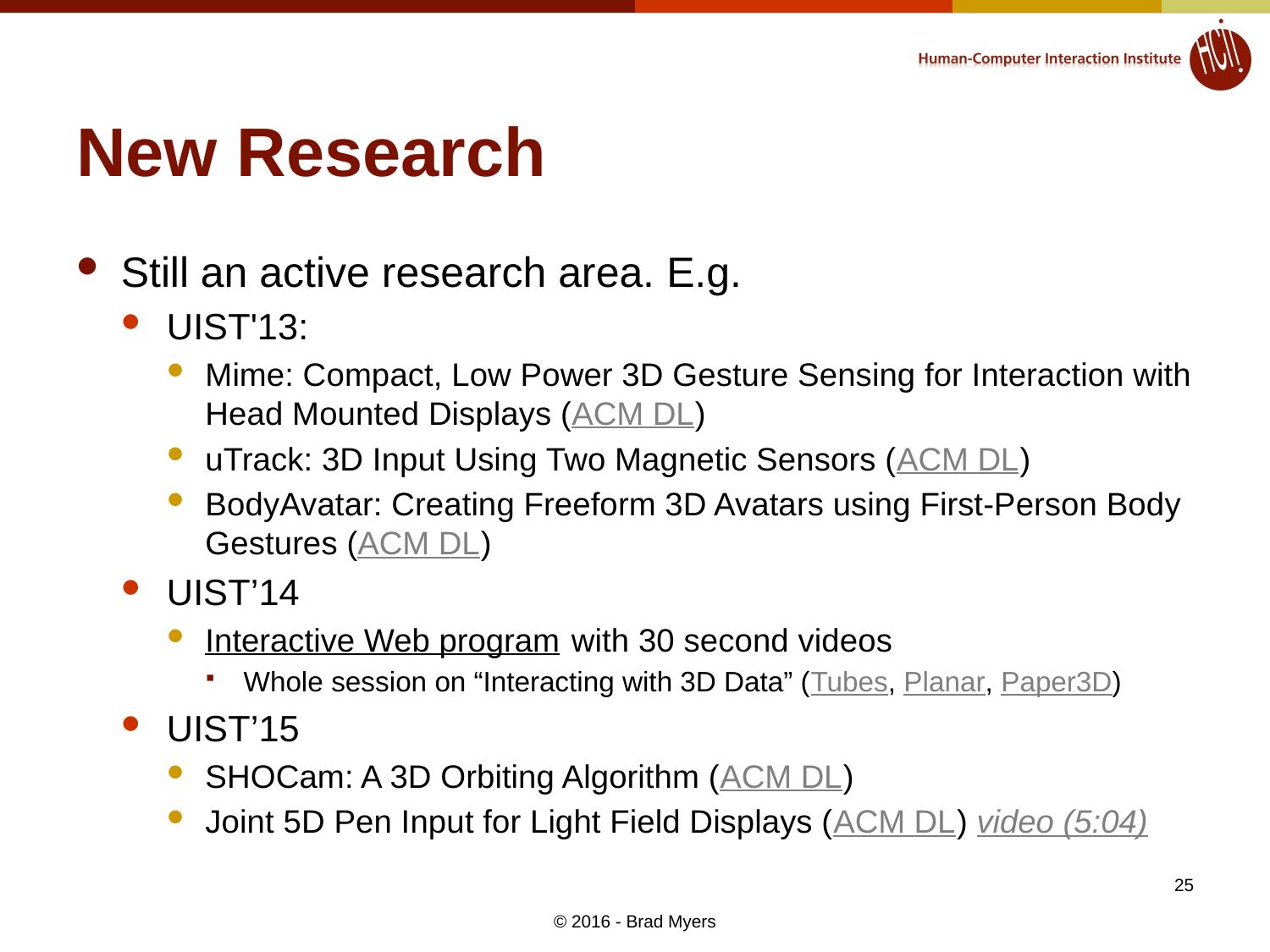

# New Research
Still an active research area. E.g.
UIST'13:
Mime: Compact, Low Power 3D Gesture Sensing for Interaction with Head Mounted Displays (ACM DL)
uTrack: 3D Input Using Two Magnetic Sensors (ACM DL)
BodyAvatar: Creating Freeform 3D Avatars using First-Person Body Gestures (ACM DL)
UIST’14
Interactive Web program with 30 second videos
Whole session on “Interacting with 3D Data” (Tubes, Planar, Paper3D)
UIST’15
SHOCam: A 3D Orbiting Algorithm (ACM DL)
Joint 5D Pen Input for Light Field Displays (ACM DL) video (5:04)
25
© 2016 - Brad Myers